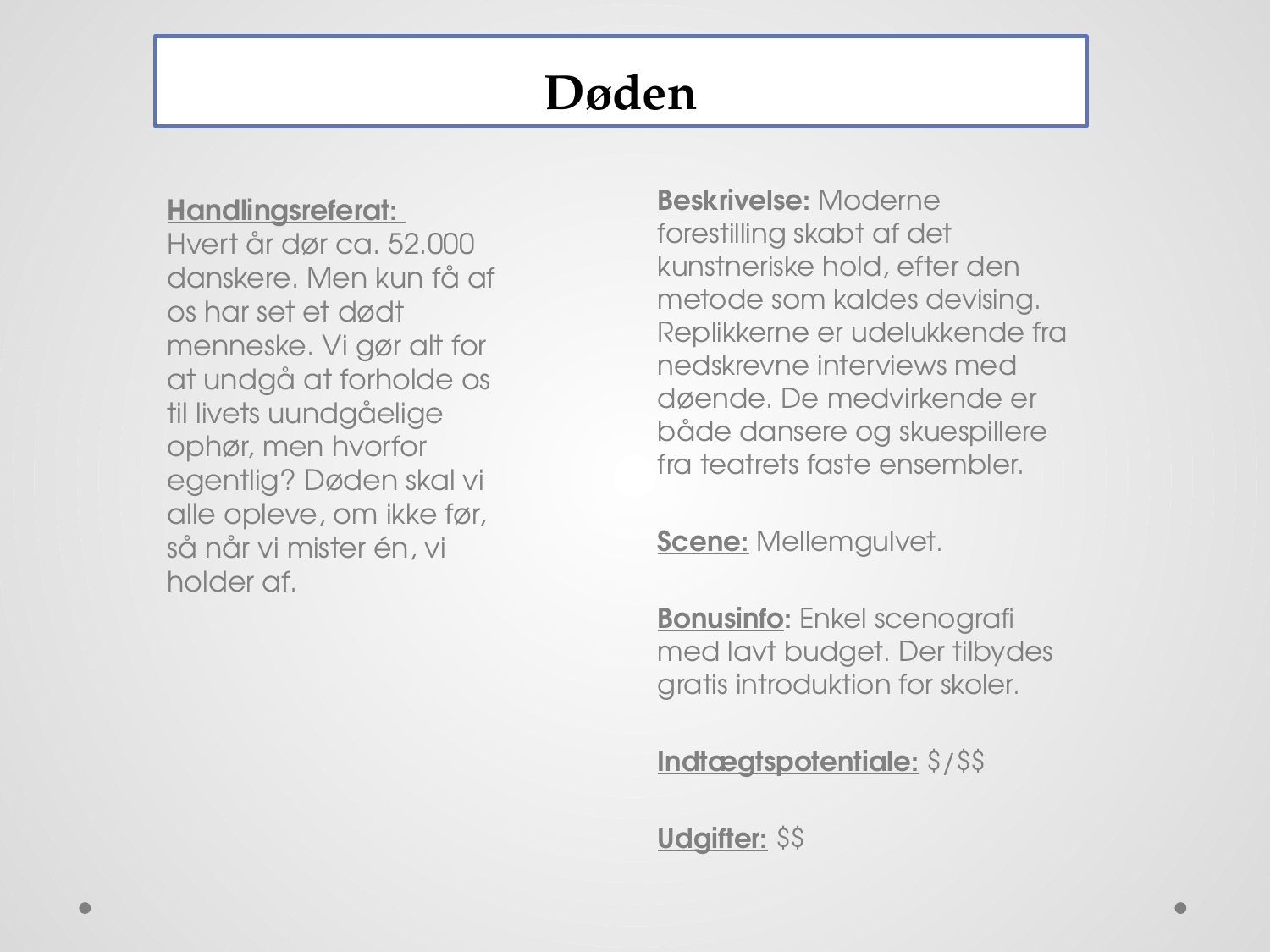

# Døden
Beskrivelse: Moderne forestilling skabt af det kunstneriske hold, efter den metode som kaldes devising. Replikkerne er udelukkende fra nedskrevne interviews med døende. De medvirkende er både dansere og skuespillere fra teatrets faste ensembler.

Scene: Mellemgulvet.

Bonusinfo: Enkel scenografi med lavt budget. Der tilbydes gratis introduktion for skoler.

Indtægtspotentiale: $/$$

Udgifter: $$

Handlingsreferat:
Hvert år dør ca. 52.000 danskere. Men kun få af os har set et dødt menneske. Vi gør alt for at undgå at forholde os
til livets uundgåelige ophør, men hvorfor egentlig? Døden skal vi alle opleve, om ikke før, så når vi mister én, vi holder af.